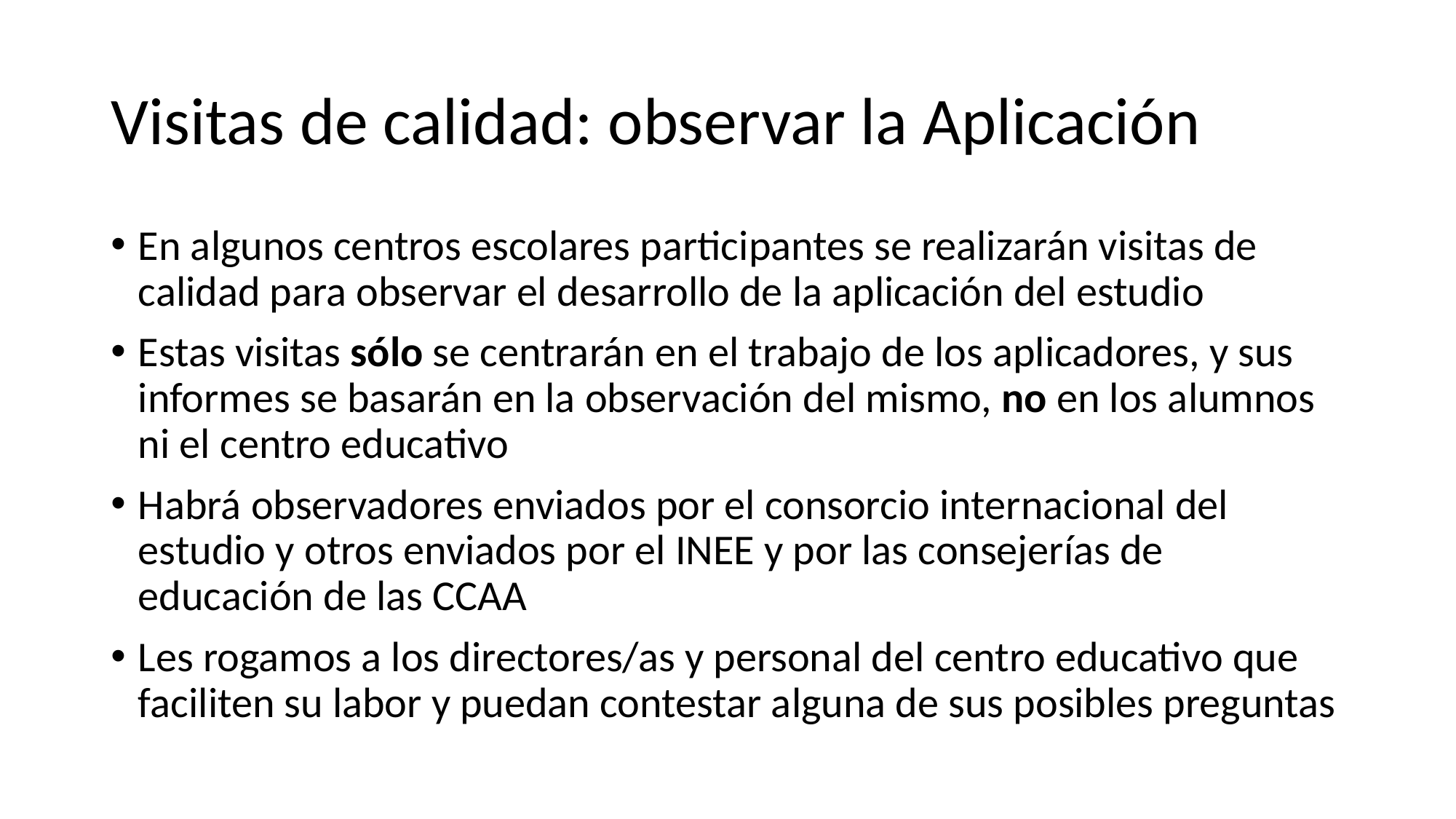

# Visitas de calidad: observar la Aplicación
En algunos centros escolares participantes se realizarán visitas de calidad para observar el desarrollo de la aplicación del estudio
Estas visitas sólo se centrarán en el trabajo de los aplicadores, y sus informes se basarán en la observación del mismo, no en los alumnos ni el centro educativo
Habrá observadores enviados por el consorcio internacional del estudio y otros enviados por el INEE y por las consejerías de educación de las CCAA
Les rogamos a los directores/as y personal del centro educativo que faciliten su labor y puedan contestar alguna de sus posibles preguntas